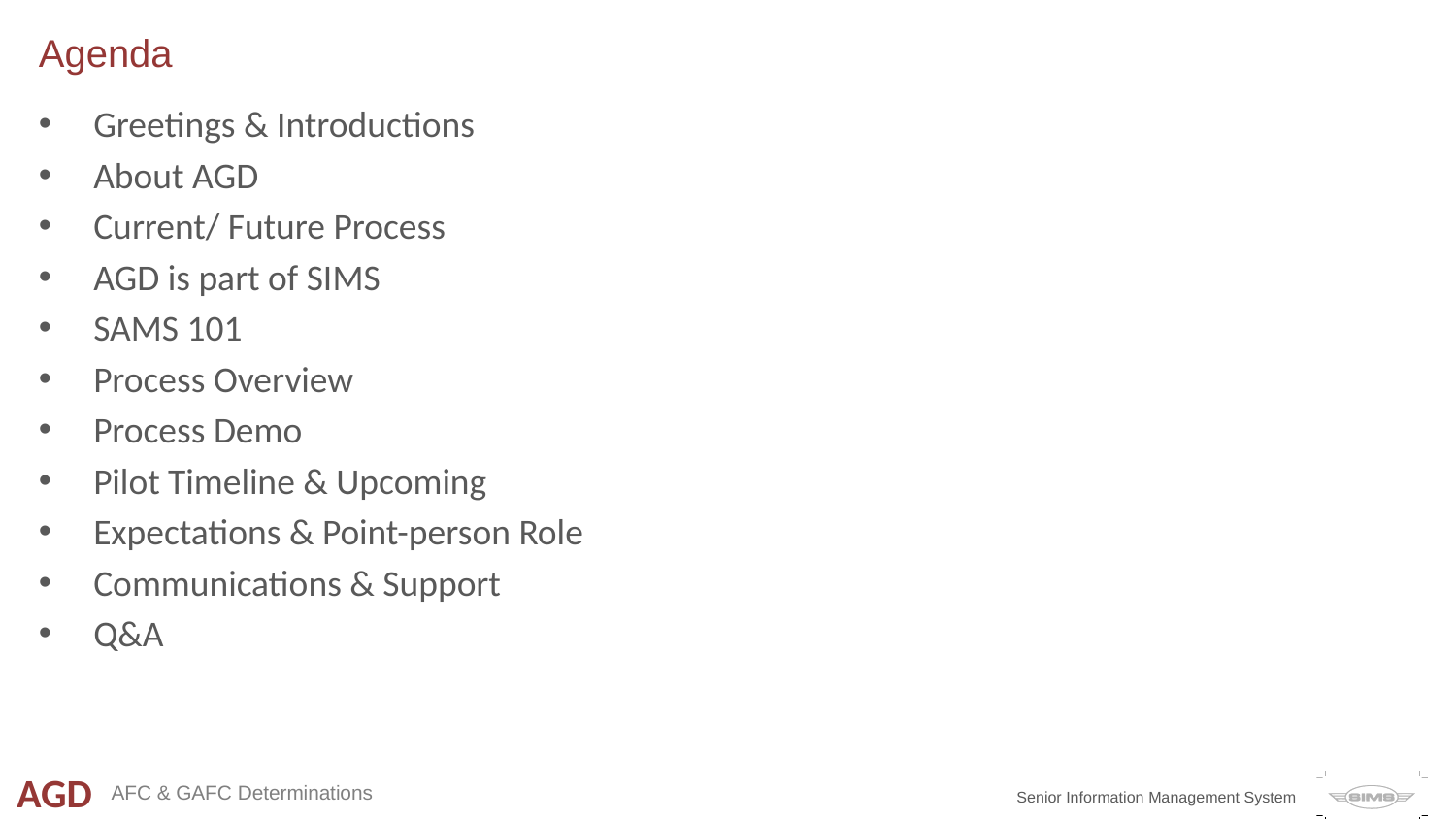

# Agenda
Greetings & Introductions
About AGD
Current/ Future Process
AGD is part of SIMS
SAMS 101
Process Overview
Process Demo
Pilot Timeline & Upcoming
Expectations & Point-person Role
Communications & Support
Q&A